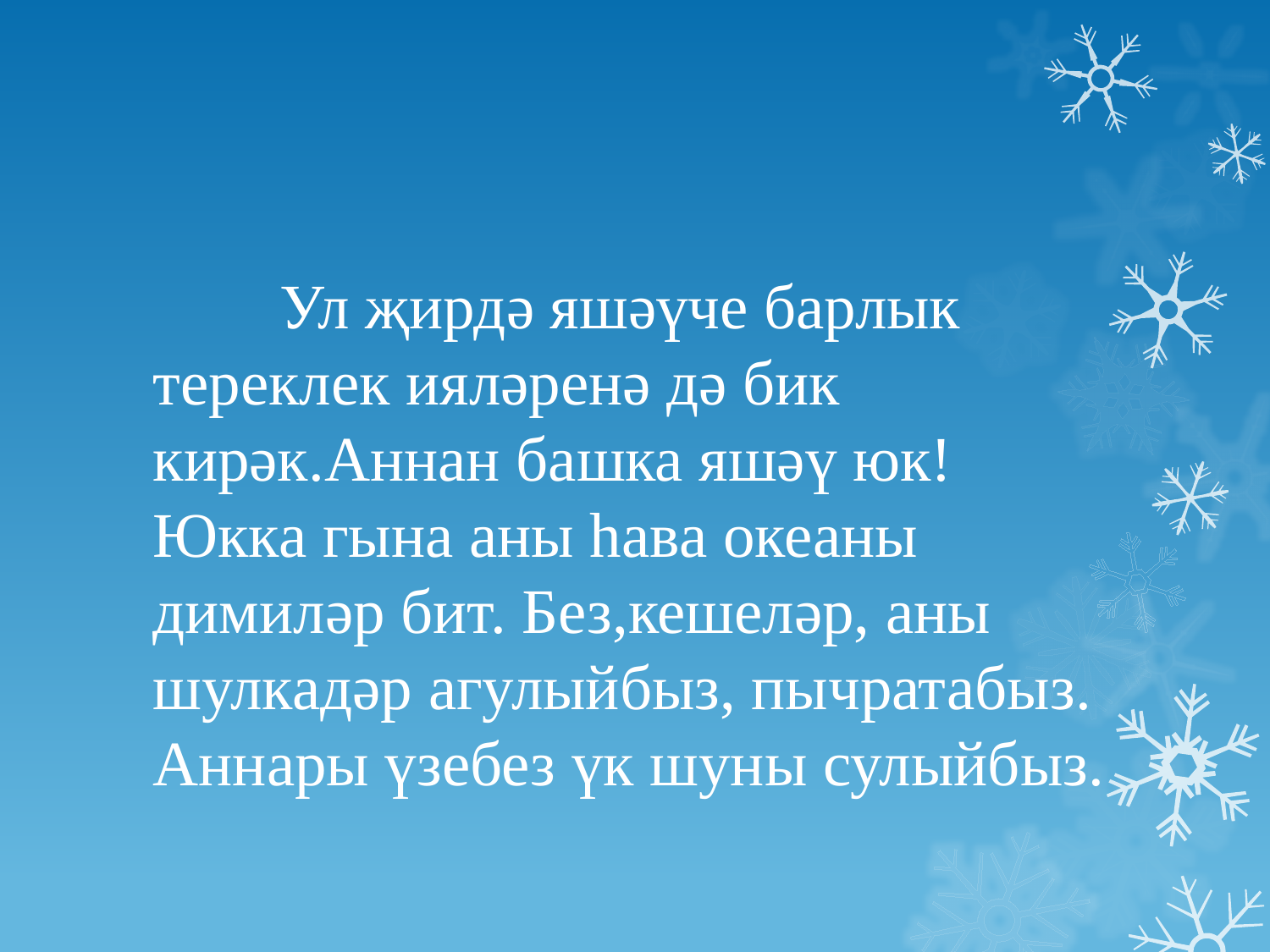

Ул җирдә яшәүче барлык тереклек ияләренә дә бик кирәк.Аннан башка яшәү юк! Юкка гына аны һава океаны димиләр бит. Без,кешеләр, аны шулкадәр агулыйбыз, пычратабыз. Аннары үзебез үк шуны сулыйбыз.